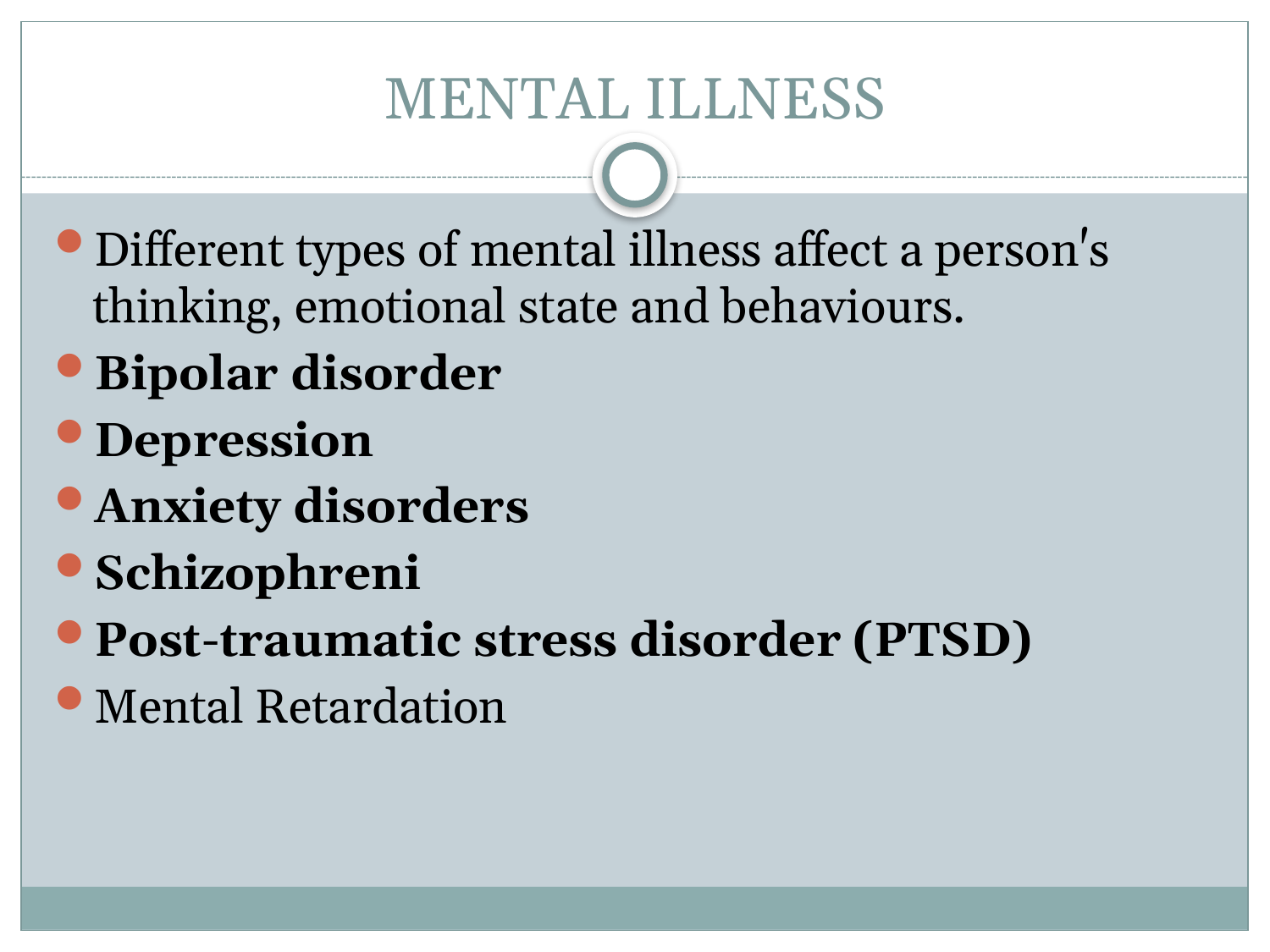

# MENTAL ILLNESS
Different types of mental illness affect a person's thinking, emotional state and behaviours.
Bipolar disorder
Depression
Anxiety disorders
Schizophreni
Post-traumatic stress disorder (PTSD)
Mental Retardation